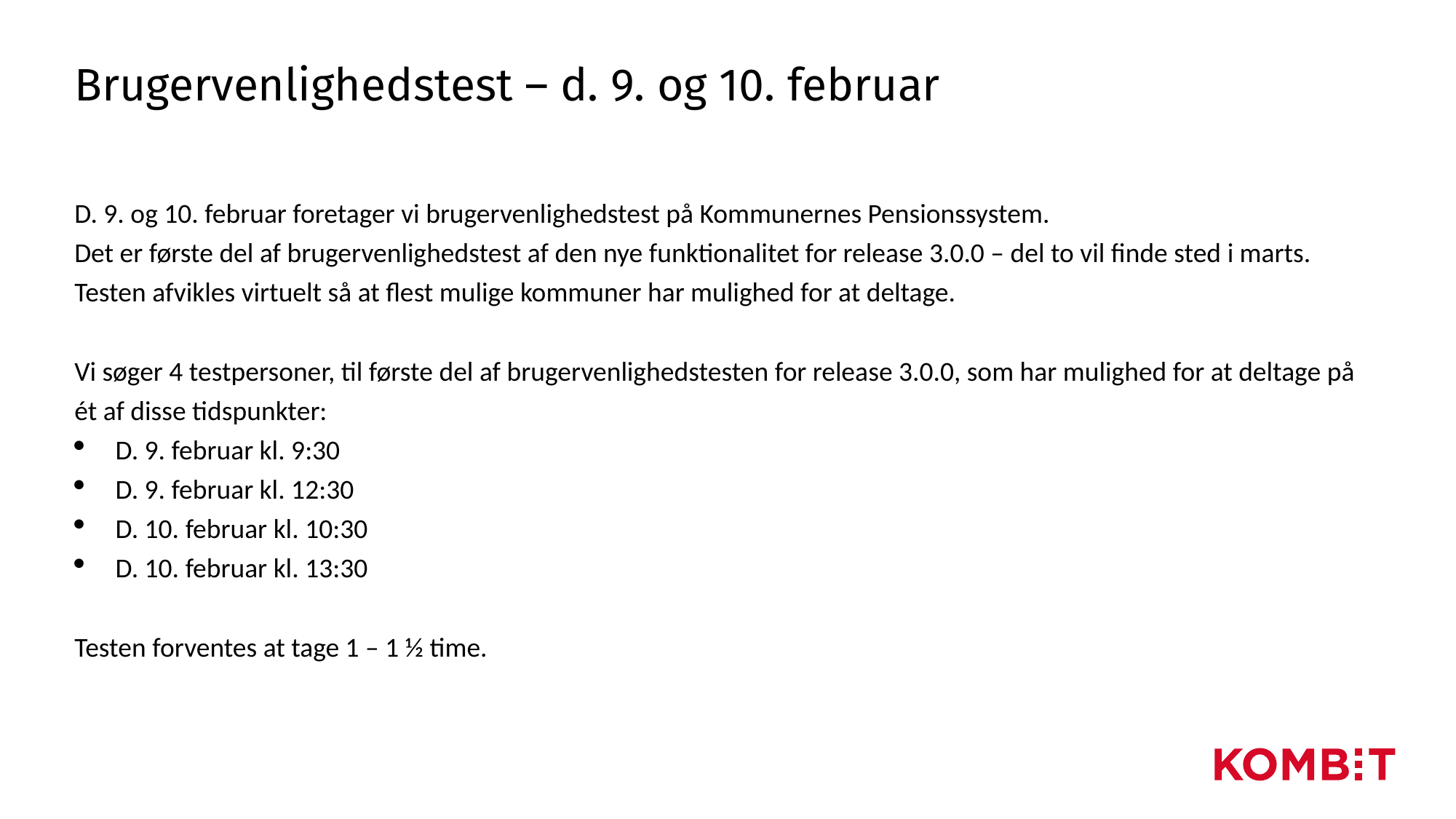

# Brugervenlighedstest – d. 9. og 10. februar
D. 9. og 10. februar foretager vi brugervenlighedstest på Kommunernes Pensionssystem.
Det er første del af brugervenlighedstest af den nye funktionalitet for release 3.0.0 – del to vil finde sted i marts.
Testen afvikles virtuelt så at flest mulige kommuner har mulighed for at deltage.

Vi søger 4 testpersoner, til første del af brugervenlighedstesten for release 3.0.0, som har mulighed for at deltage på ét af disse tidspunkter:
D. 9. februar kl. 9:30
D. 9. februar kl. 12:30
D. 10. februar kl. 10:30
D. 10. februar kl. 13:30

Testen forventes at tage 1 – 1 ½ time.